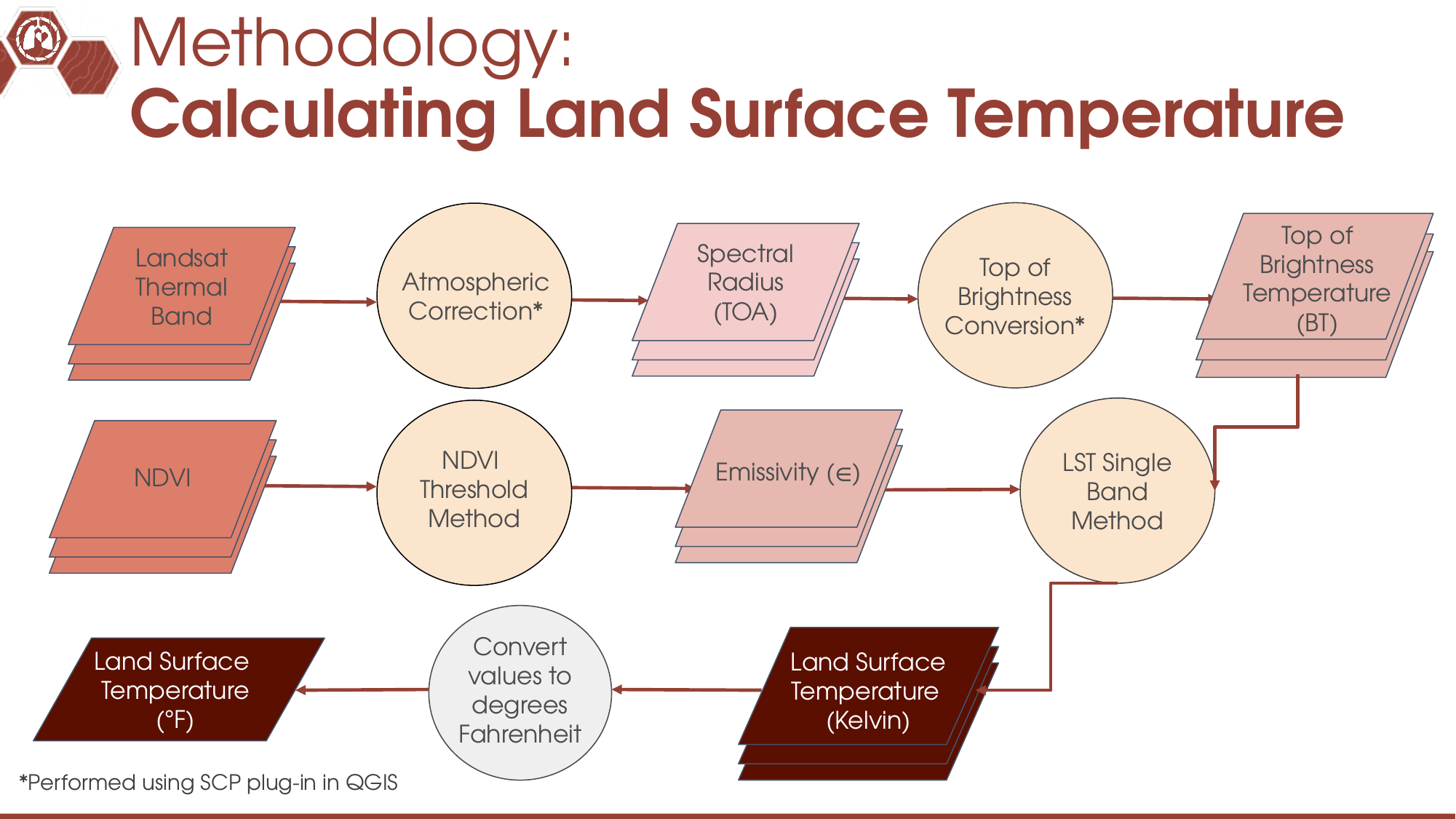

# Methodology: Calculating Land Surface Temperature

Spectral Radius (TOA)

Top of Brightness Conversion*

Landsat Thermal Band

Top of Brightness Temperature (BT)
Atmospheric
Correction*
LST Single Band Method

NDVI
Threshold Method
Emissivity (∈)
NDVI
Convert values to degrees Fahrenheit

Land Surface
Temperature
(°F)
Land Surface Temperature
(Kelvin)
*Performed using SCP plug-in in QGIS